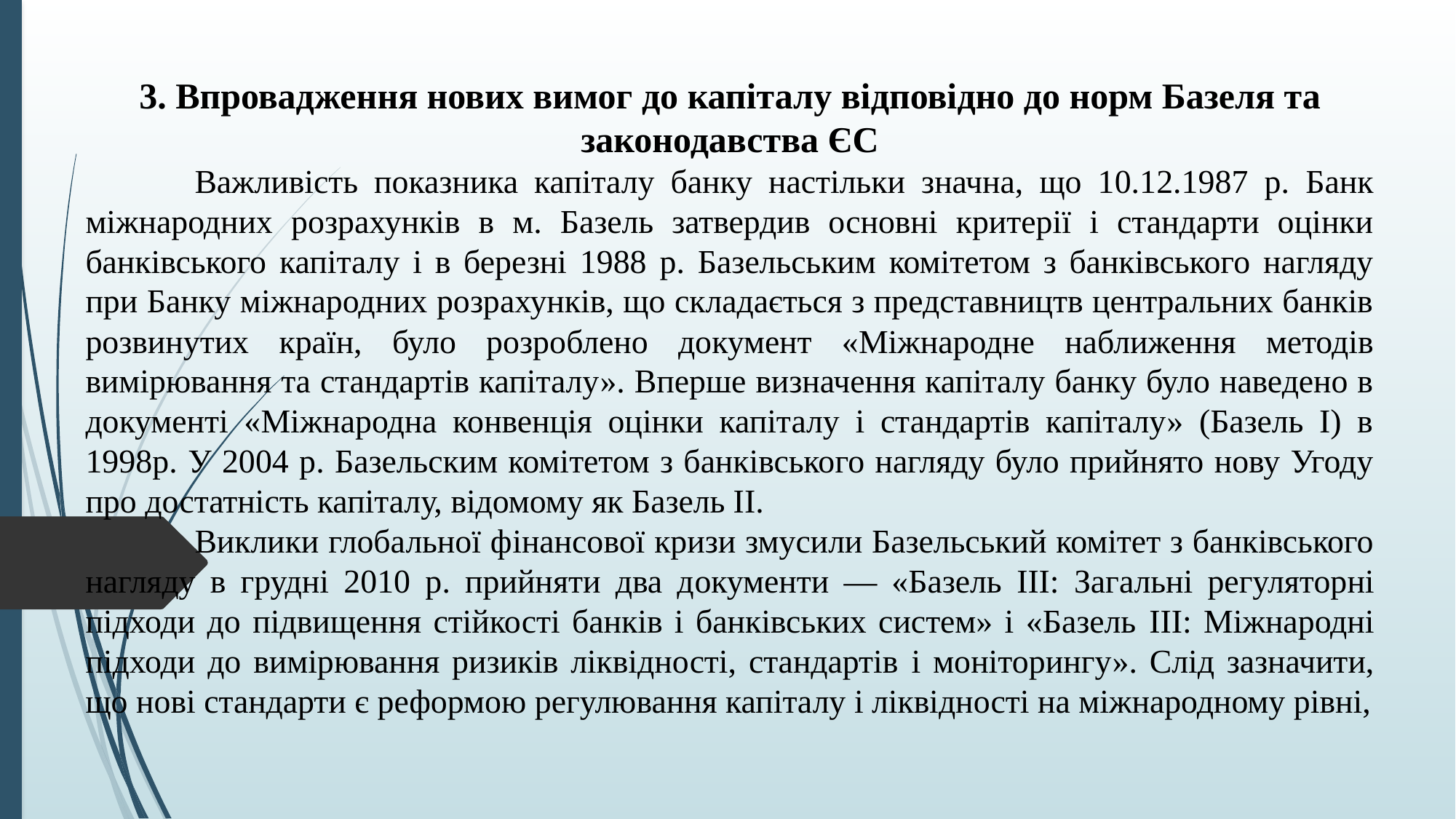

3. Впровадження нових вимог до капіталу відповідно до норм Базеля та законодавства ЄС
	Важливість показника капіталу банку настільки значна, що 10.12.1987 р. Банк міжнародних розрахунків в м. Базель затвердив основні критерії і стандарти оцінки банківського капіталу і в березні 1988 р. Базельським комітетом з банківського нагляду при Банку міжнародних розрахунків, що складається з представництв центральних банків розвинутих країн, було розроблено документ «Міжнародне наближення методів вимірювання та стандартів капіталу». Вперше визначення капіталу банку було наведено в документі «Міжнародна конвенція оцінки капіталу і стандартів капіталу» (Базель І) в 1998р. У 2004 р. Базельским комітетом з банківського нагляду було прийнято нову Угоду про достатність капіталу, відомому як Базель ІІ.
	Виклики глобальної фiнансової кризи змусили Базельський комітет з банківського нагляду в грудні 2010 р. прийняти два дoкументи — «Базель III: Загальні регуляторні підходи до підвищення стійкості банків і банківських систем» і «Базель III: Міжнародні підходи до вимірювання ризиків ліквідності, стандартів i моніторингу». Слід зазначити, що нові стандарти є реформою регулювання капіталу і ліквідності на міжнародному рівні,